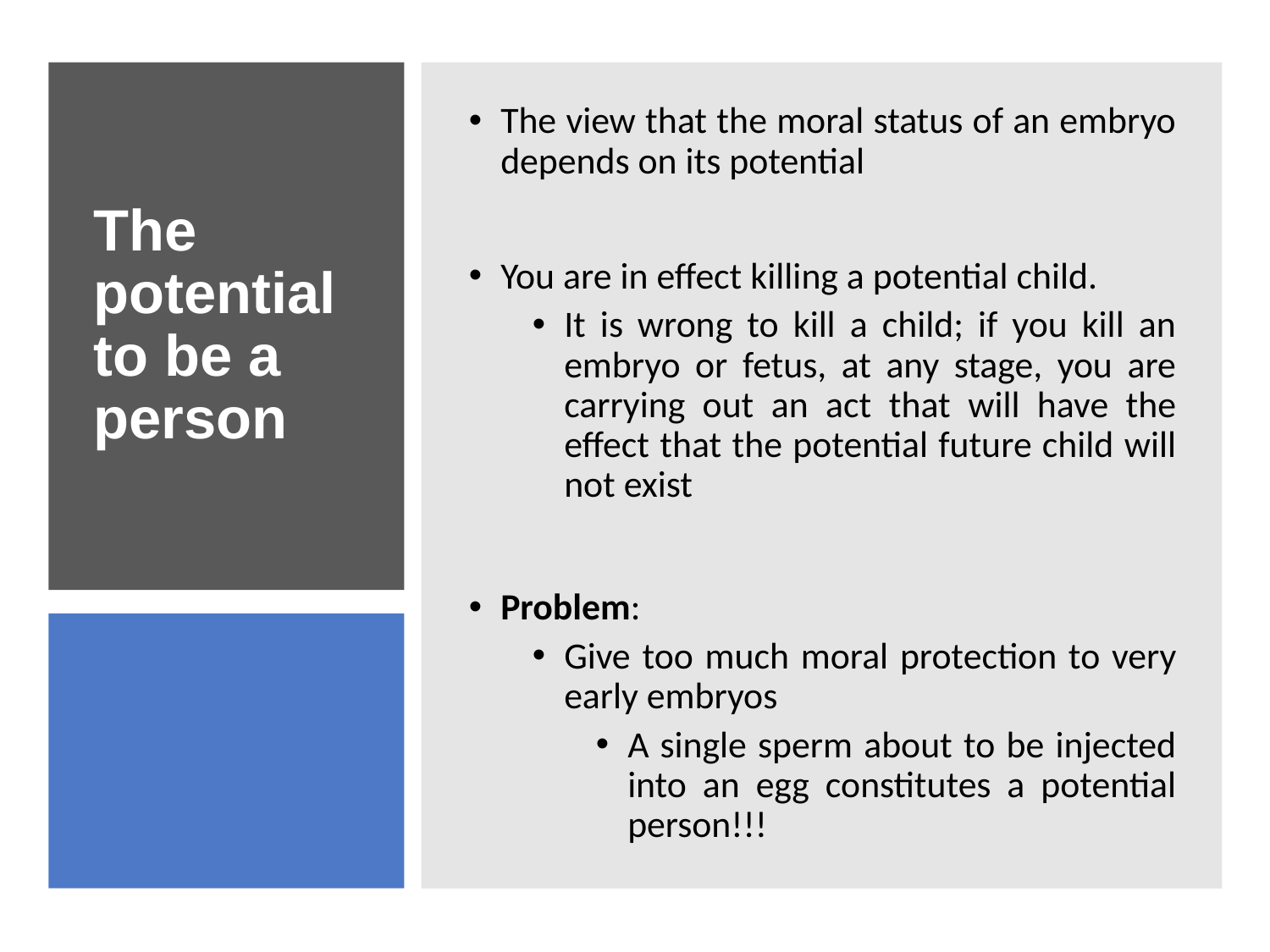

The view that the moral status of an embryo depends on its potential

You are in effect killing a potential child.
It is wrong to kill a child; if you kill an embryo or fetus, at any stage, you are carrying out an act that will have the effect that the potential future child will not exist

Problem:
Give too much moral protection to very early embryos
A single sperm about to be injected into an egg constitutes a potential person!!!

# The potential to be a person